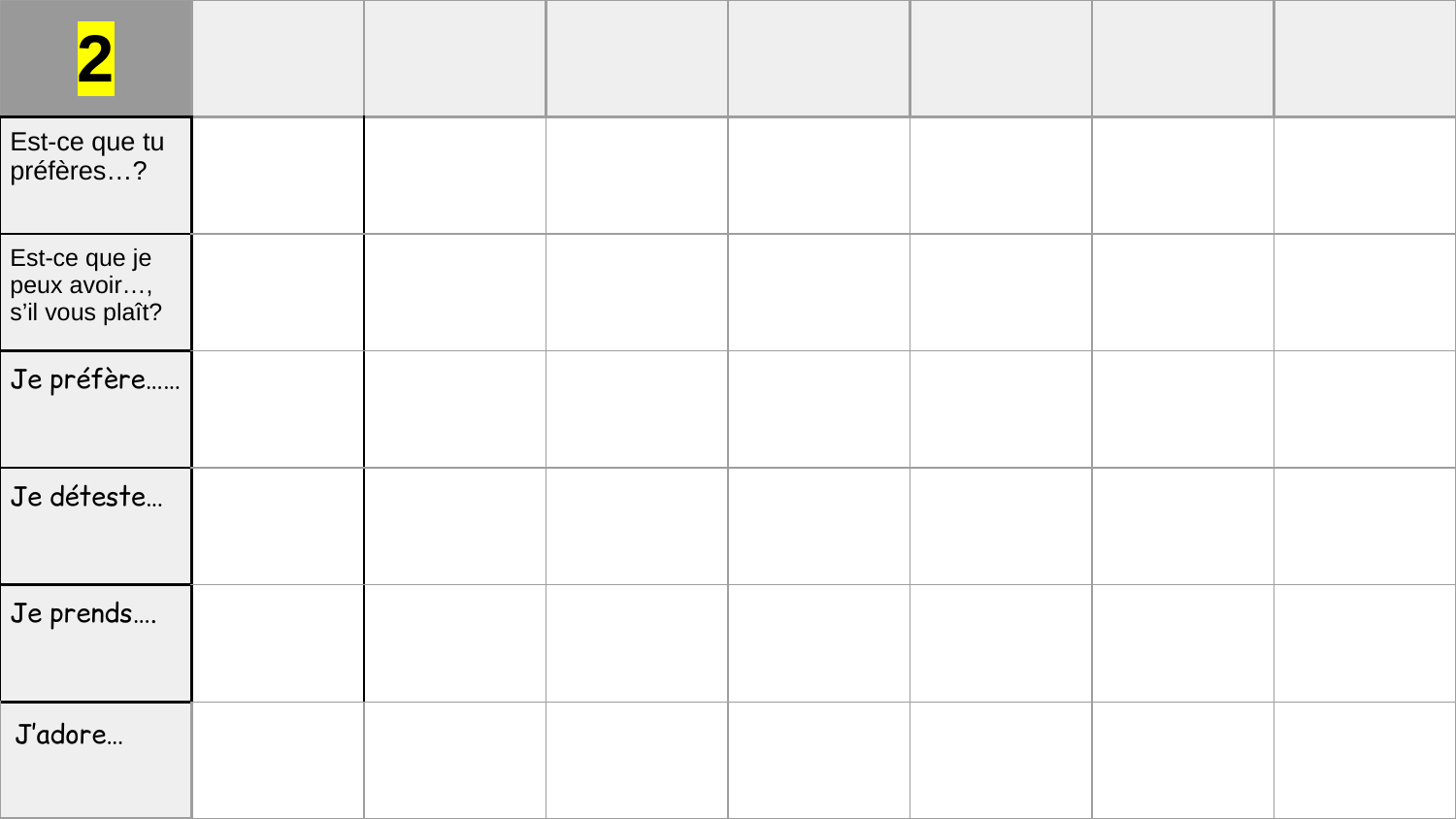

| 2 |  |  |  |  |  |  |  |
| --- | --- | --- | --- | --- | --- | --- | --- |
| Est-ce que tu préfères…? |  |  |  |  |  |  |  |
| Est-ce que je peux avoir…, s’il vous plaît? |  |  |  |  |  |  |  |
| Je préfère…… |  |  |  |  |  |  |  |
| Je déteste… |  |  |  |  |  |  |  |
| Je prends…. |  |  |  |  |  |  |  |
| J’adore… |  |  |  |  |  |  |  |